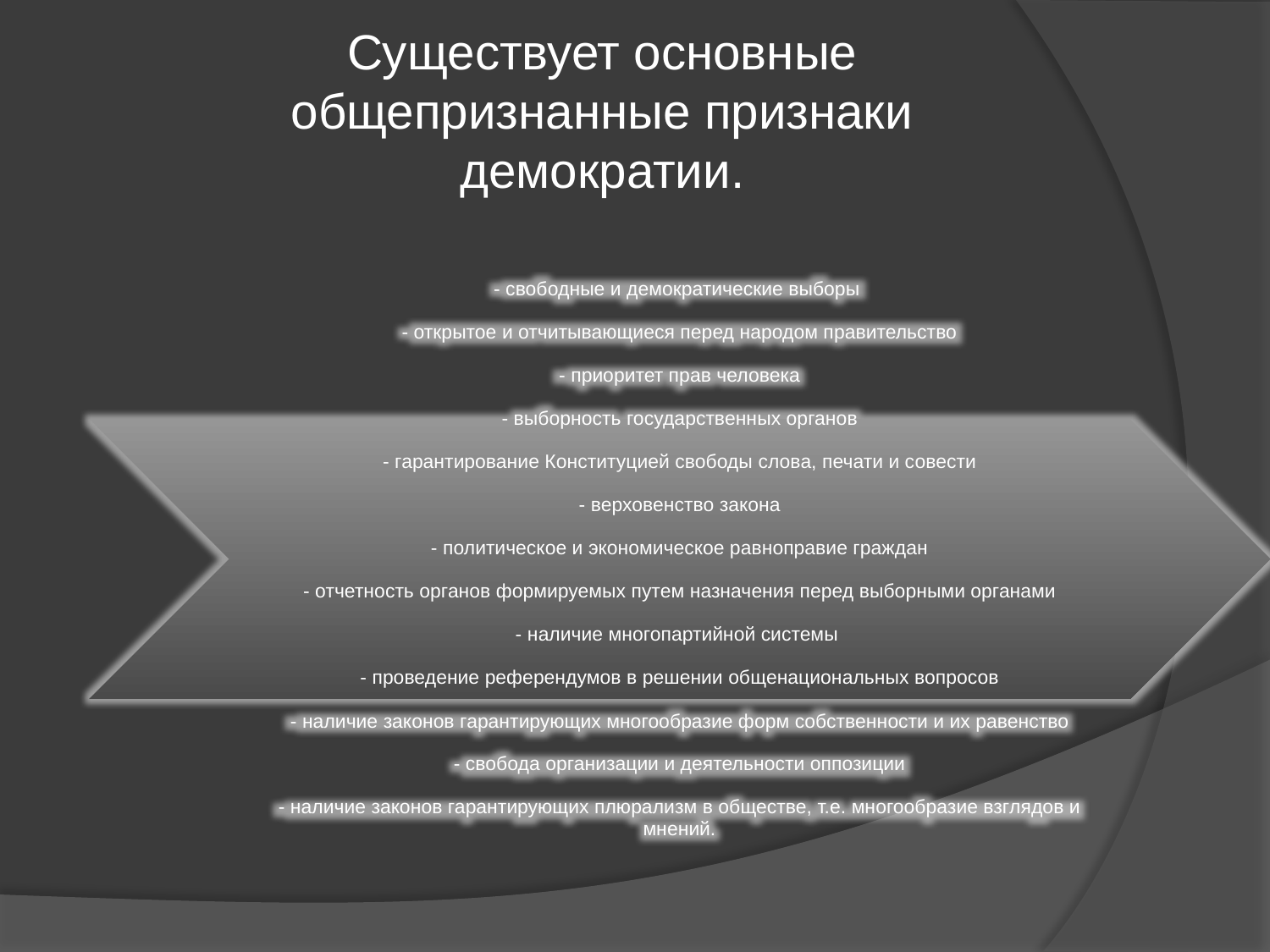

# Существует основные общепризнанные признаки демократии.
- свободные и демократические выборы 
- открытое и отчитывающиеся перед народом правительство
- приоритет прав человека
- выборность государственных органов
- гарантирование Конституцией свободы слова, печати и совести
- верховенство закона
- политическое и экономическое равноправие граждан
- отчетность органов формируемых путем назначения перед выборными органами
- наличие многопартийной системы 
- проведение референдумов в решении общенациональных вопросов
- наличие законов гарантирующих многообразие форм собственности и их равенство
- свобода организации и деятельности оппозиции
- наличие законов гарантирующих плюрализм в обществе, т.е. многообразие взглядов и мнений.